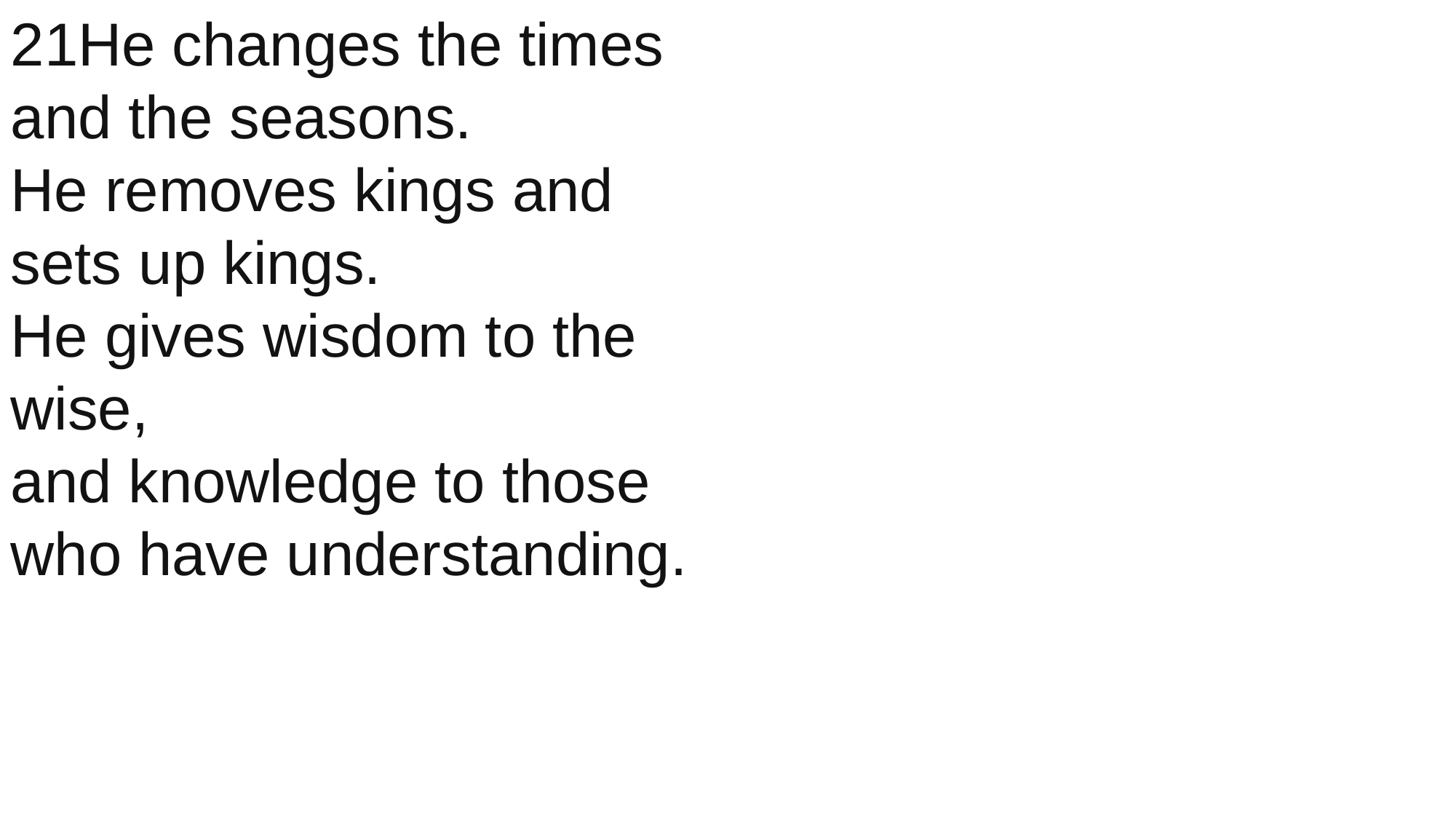

21He changes the times and the seasons.
He removes kings and sets up kings.
He gives wisdom to the wise,
and knowledge to those who have understanding.

 John